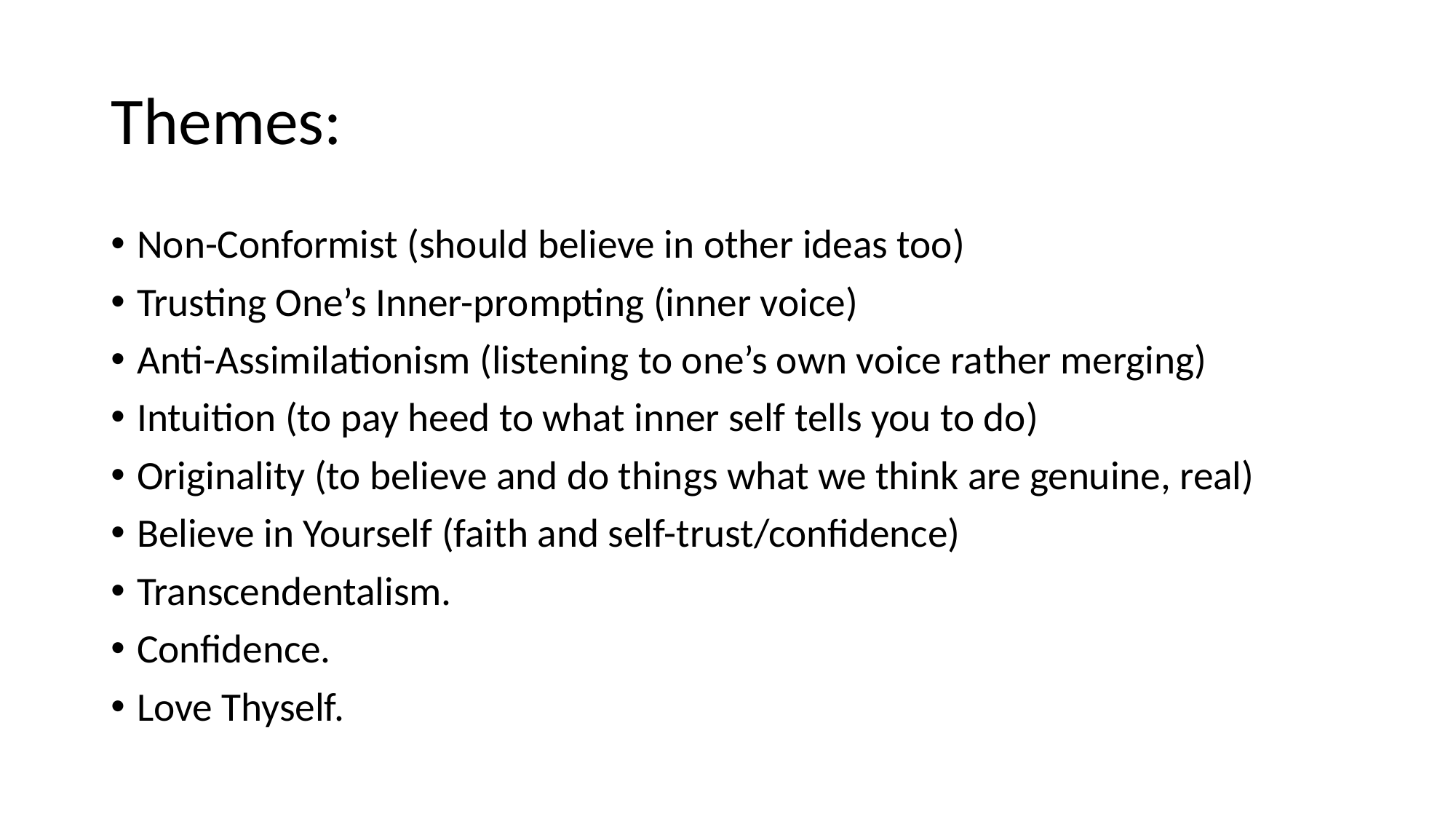

# Themes:
Non-Conformist (should believe in other ideas too)
Trusting One’s Inner-prompting (inner voice)
Anti-Assimilationism (listening to one’s own voice rather merging)
Intuition (to pay heed to what inner self tells you to do)
Originality (to believe and do things what we think are genuine, real)
Believe in Yourself (faith and self-trust/confidence)
Transcendentalism.
Confidence.
Love Thyself.